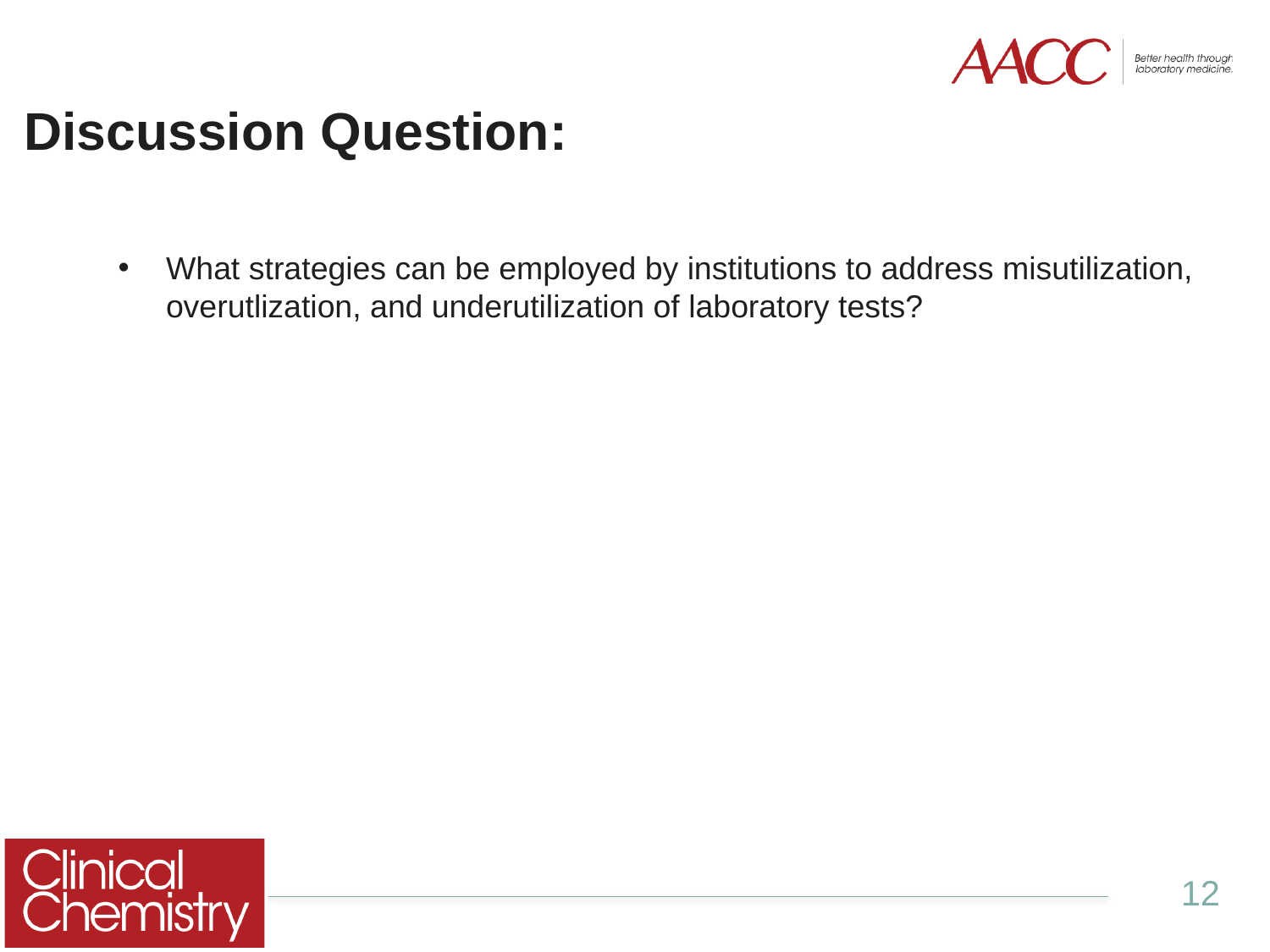

# Discussion Question:
What strategies can be employed by institutions to address misutilization, overutlization, and underutilization of laboratory tests?
12